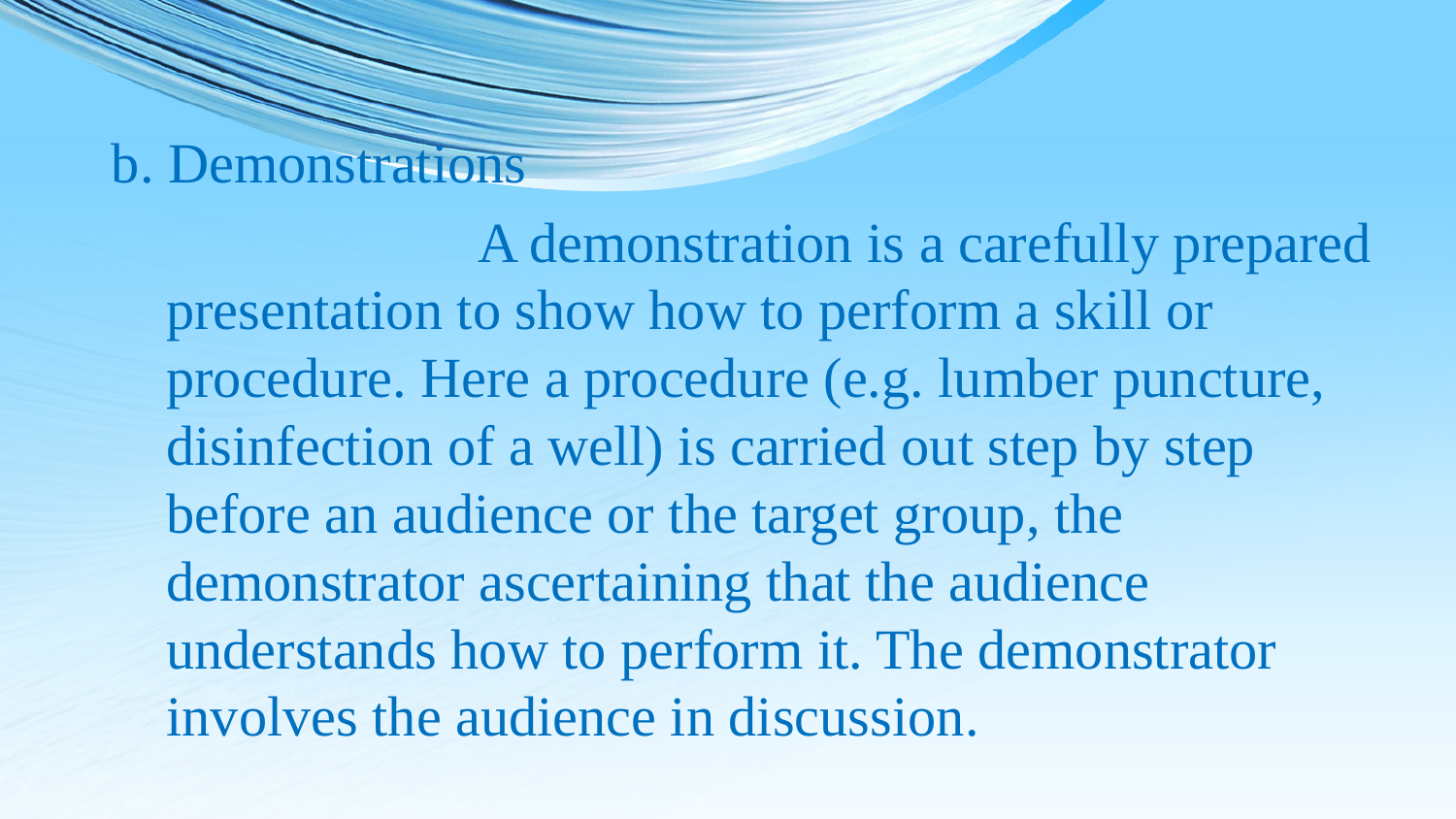

b. Demonstrations
                          A demonstration is a carefully prepared presentation to show how to perform a skill or procedure. Here a procedure (e.g. lumber puncture, disinfection of a well) is carried out step by step before an audience or the target group, the demonstrator ascertaining that the audience understands how to perform it. The demonstrator involves the audience in discussion.